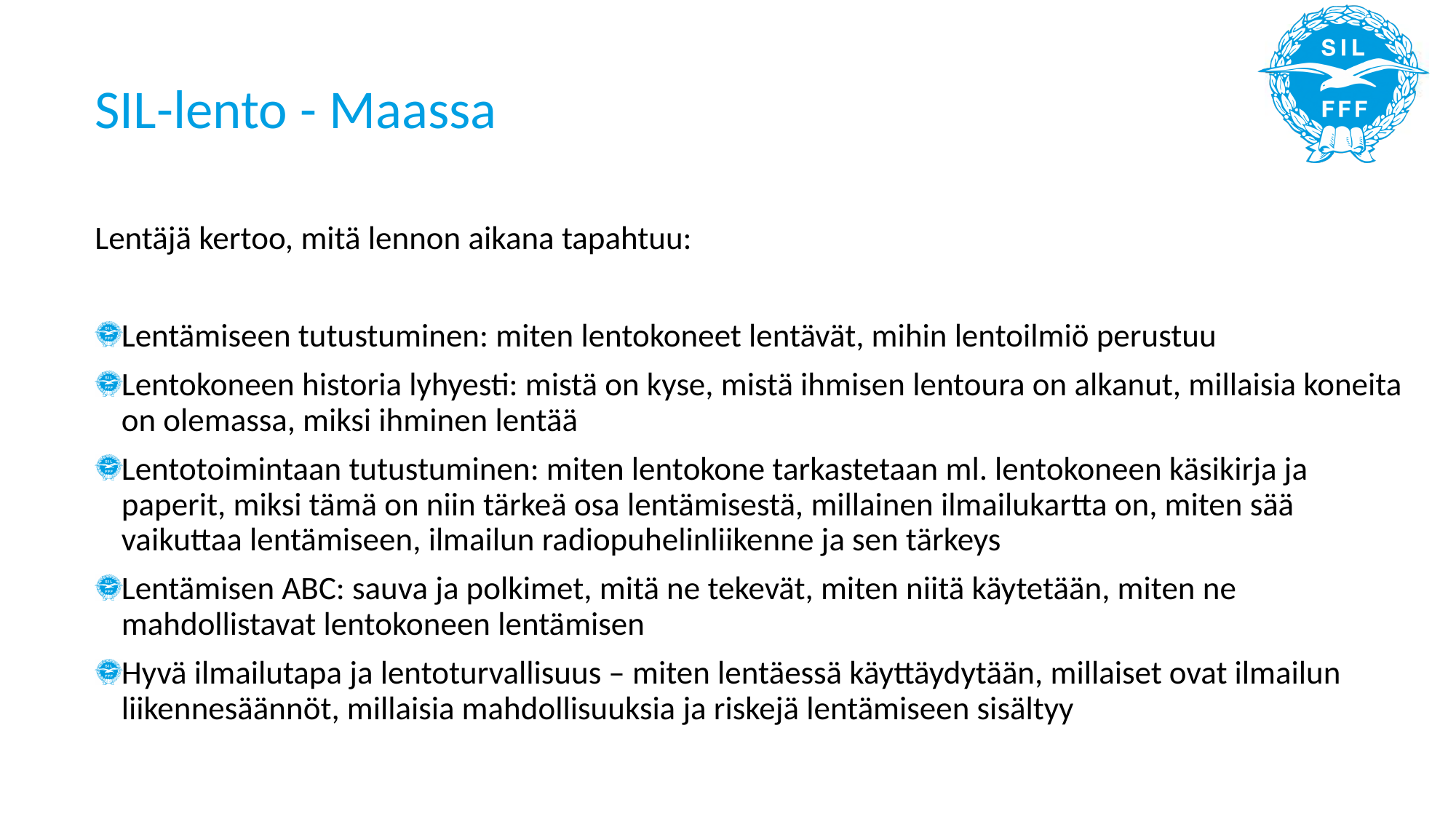

# SIL-lento - Maassa
Lentäjä kertoo, mitä lennon aikana tapahtuu:

Lentämiseen tutustuminen: miten lentokoneet lentävät, mihin lentoilmiö perustuu
Lentokoneen historia lyhyesti: mistä on kyse, mistä ihmisen lentoura on alkanut, millaisia koneita on olemassa, miksi ihminen lentää
Lentotoimintaan tutustuminen: miten lentokone tarkastetaan ml. lentokoneen käsikirja ja paperit, miksi tämä on niin tärkeä osa lentämisestä, millainen ilmailukartta on, miten sää vaikuttaa lentämiseen, ilmailun radiopuhelinliikenne ja sen tärkeys
Lentämisen ABC: sauva ja polkimet, mitä ne tekevät, miten niitä käytetään, miten ne mahdollistavat lentokoneen lentämisen
Hyvä ilmailutapa ja lentoturvallisuus – miten lentäessä käyttäydytään, millaiset ovat ilmailun liikennesäännöt, millaisia mahdollisuuksia ja riskejä lentämiseen sisältyy